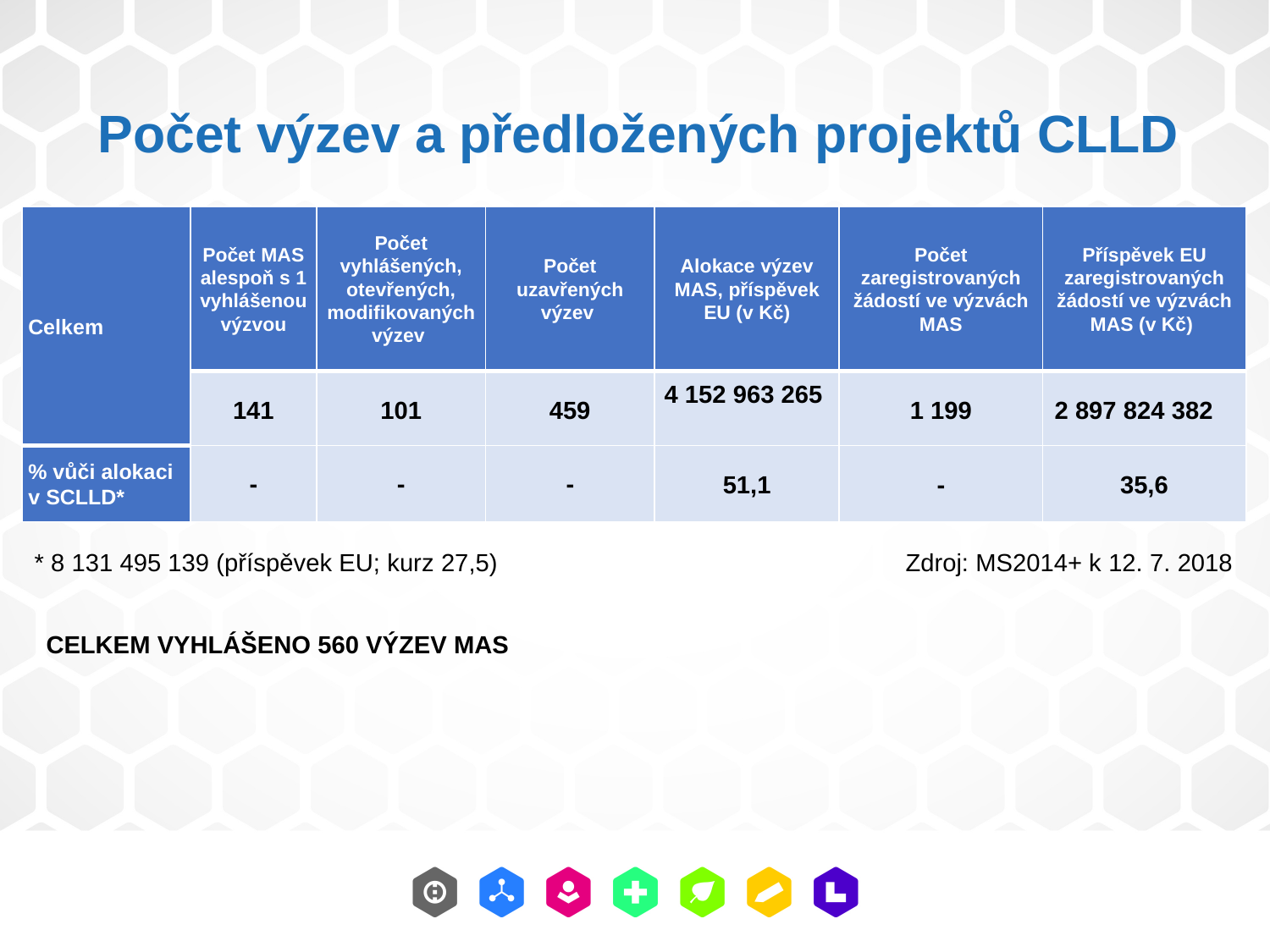

Počet výzev a předložených projektů CLLD
| Celkem | Počet MAS alespoň s 1 vyhlášenou výzvou | Počet vyhlášených, otevřených, modifikovaných výzev | Počet uzavřených výzev | Alokace výzev MAS, příspěvek EU (v Kč) | Počet zaregistrovaných žádostí ve výzvách MAS | Příspěvek EU zaregistrovaných žádostí ve výzvách MAS (v Kč) |
| --- | --- | --- | --- | --- | --- | --- |
|  | 141 | 101 | 459 | 4 152 963 265 | 1 199 | 2 897 824 382 |
| % vůči alokaci v SCLLD\* | - | - | - | 51,1 | - | 35,6 |
* 8 131 495 139 (příspěvek EU; kurz 27,5)
Zdroj: MS2014+ k 12. 7. 2018
CELKEM VYHLÁŠENO 560 VÝZEV MAS